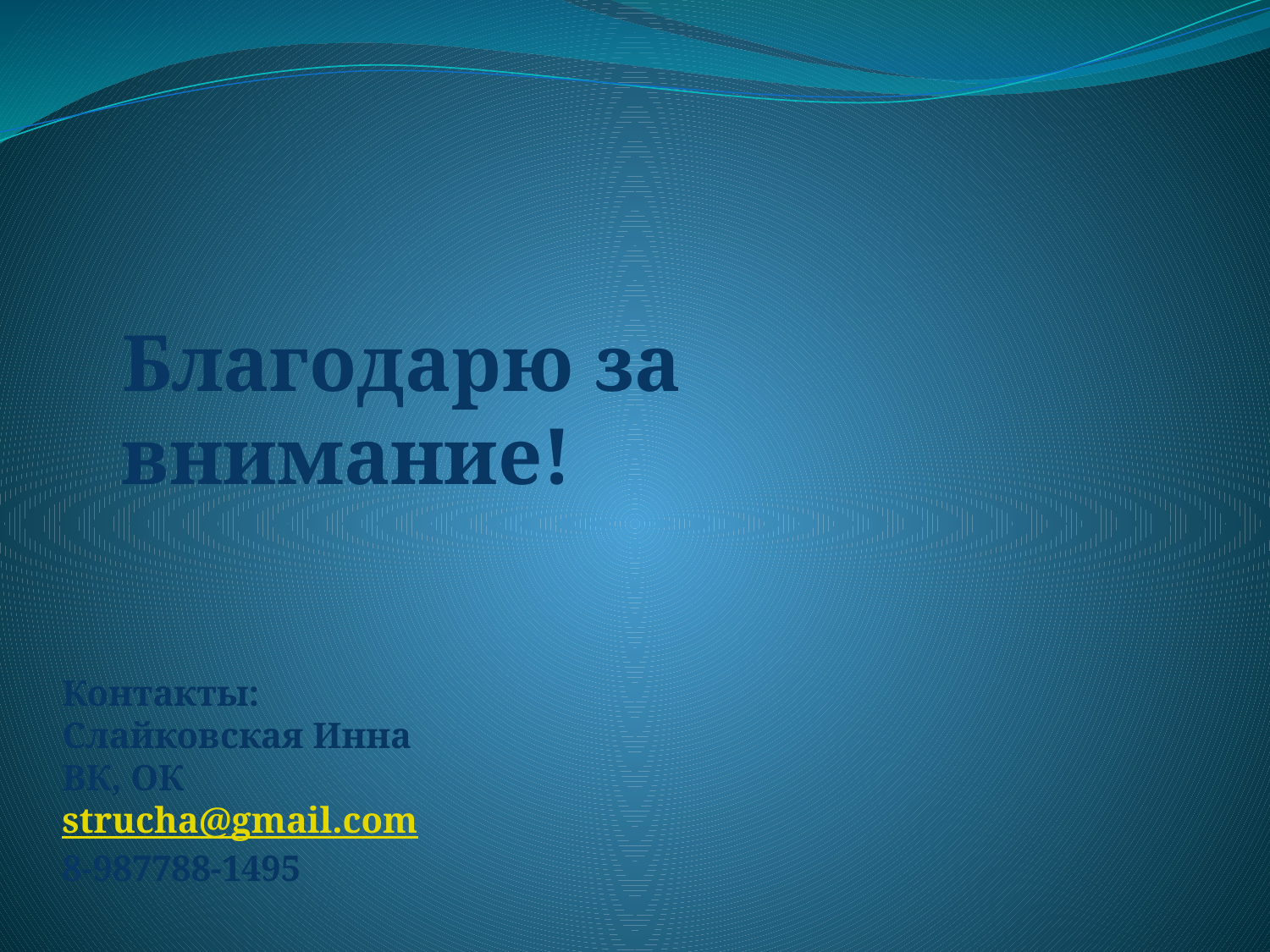

Благодарю за внимание!

Контакты:
Слайковская Инна
ВК, ОК
strucha@gmail.com
8-987788-1495